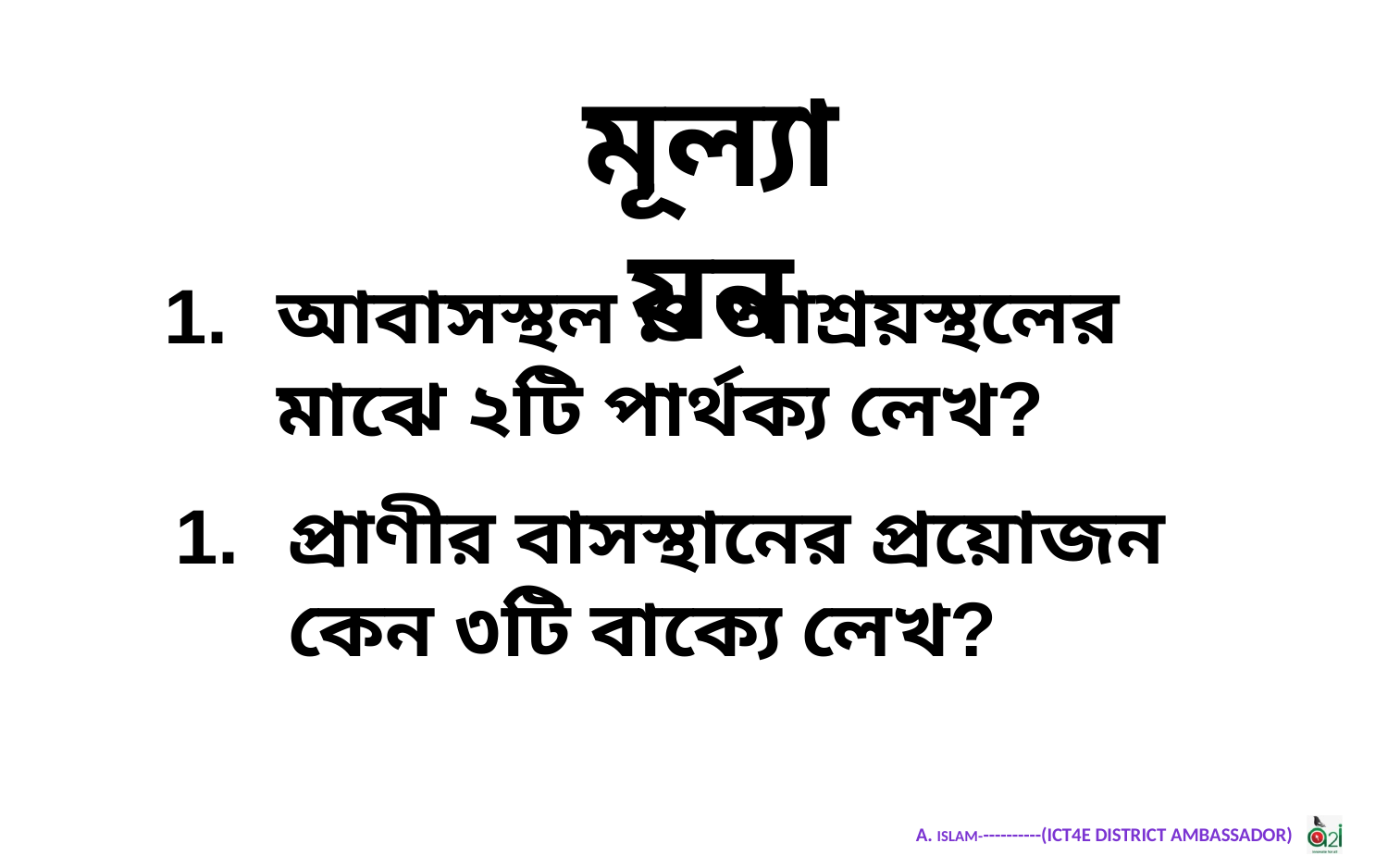

মূল্যায়ন
আবাসস্থল ও আশ্রয়স্থলের মাঝে ২টি পার্থক্য লেখ?

প্রাণীর বাসস্থানের প্রয়োজন কেন ৩টি বাক্যে লেখ?